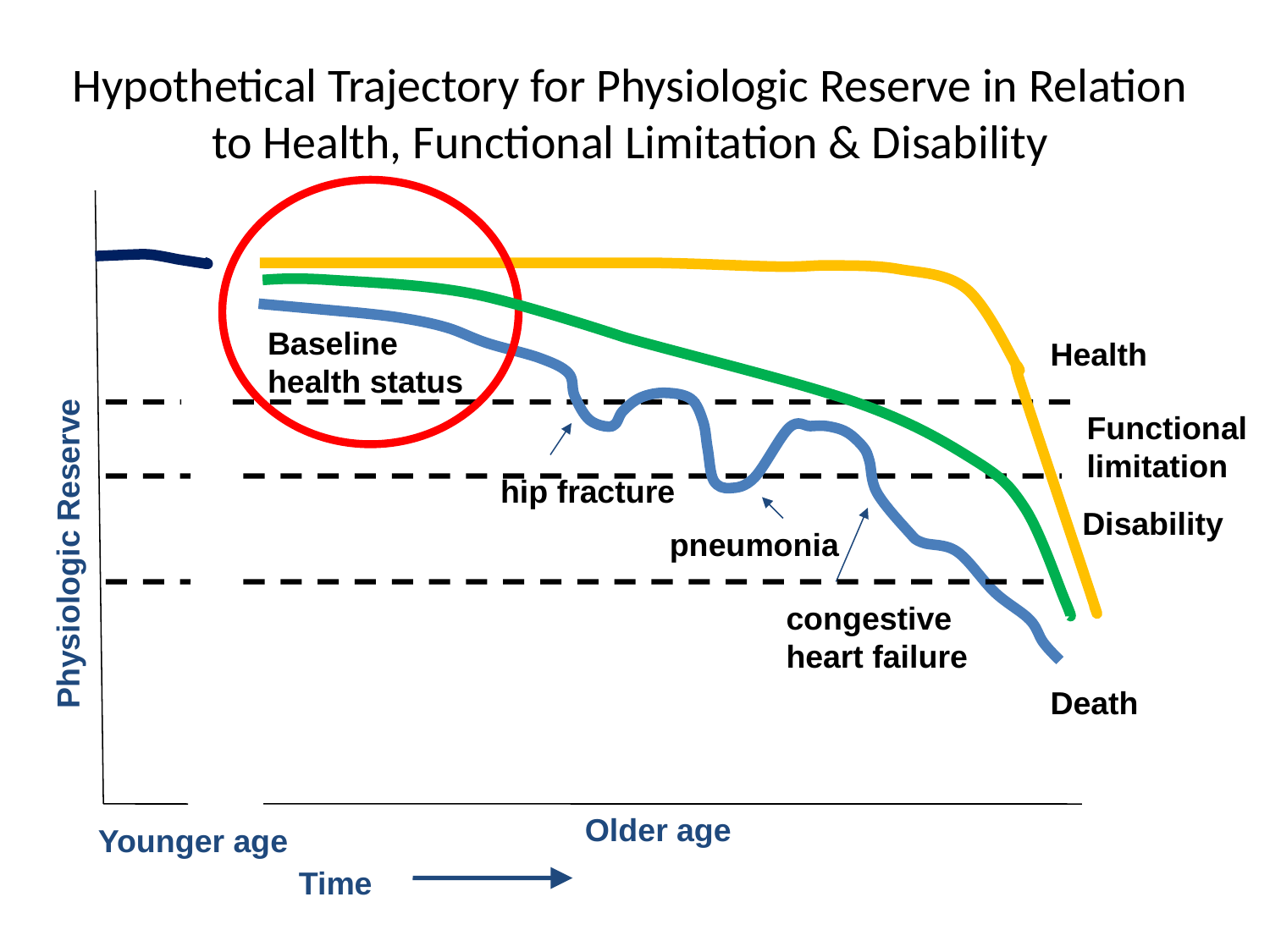

# Hypothetical Trajectory for Physiologic Reserve in Relation to Health, Functional Limitation & Disability

Baseline
health status
Health

Functional
limitation

hip fracture

Disability

pneumonia
Physiologic Reserve

congestive
heart failure
Death

Older age
Younger age
Time